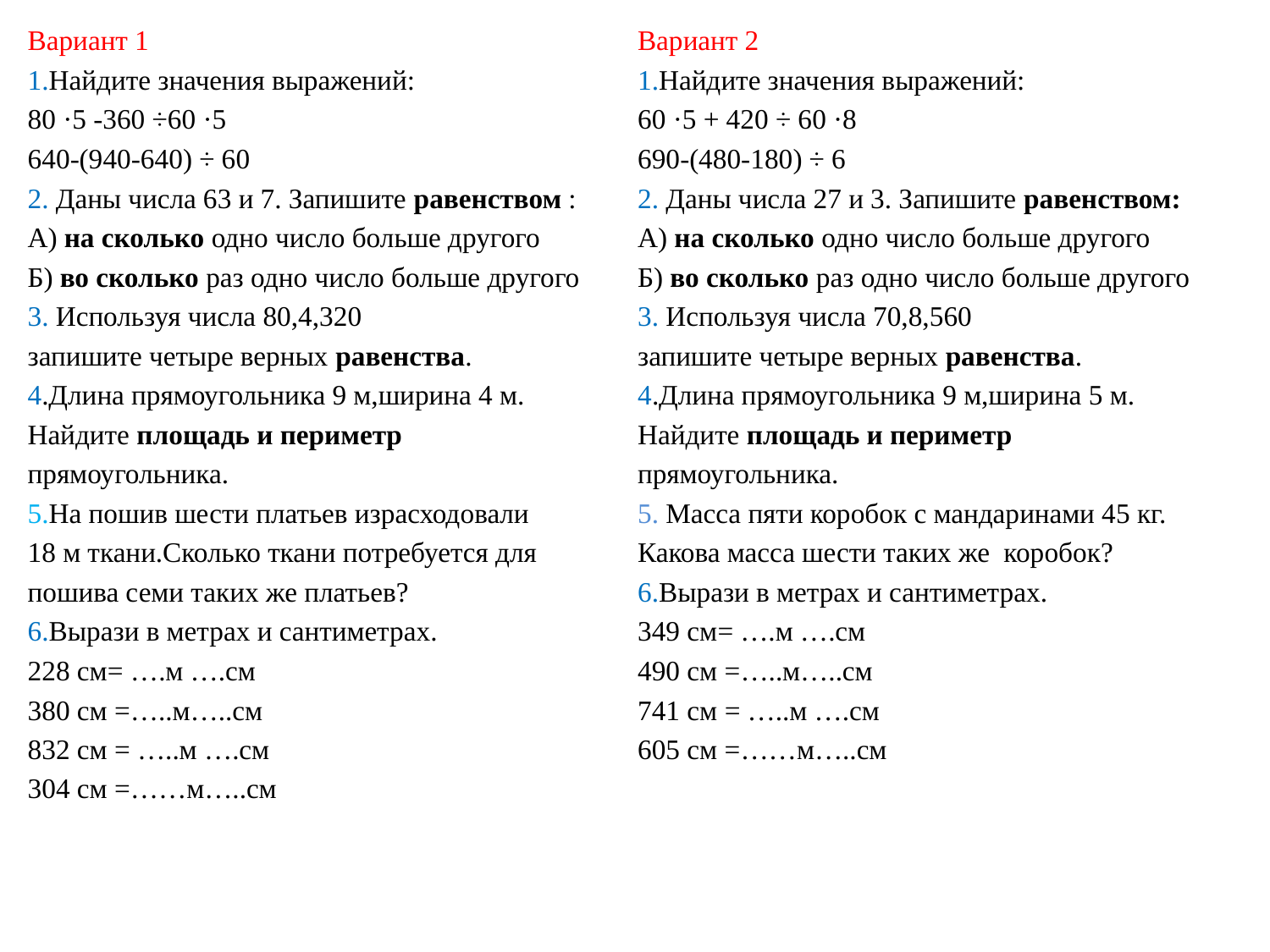

Вариант 1
1.Найдите значения выражений:
80 ·5 -360 ÷60 ·5
640-(940-640) ÷ 60
2. Даны числа 63 и 7. Запишите равенством :
А) на сколько одно число больше другого
Б) во сколько раз одно число больше другого
3. Используя числа 80,4,320
запишите четыре верных равенства.
4.Длина прямоугольника 9 м,ширина 4 м.
Найдите площадь и периметр
прямоугольника.
5.На пошив шести платьев израсходовали
18 м ткани.Сколько ткани потребуется для
пошива семи таких же платьев?
6.Вырази в метрах и сантиметрах.
228 см= ….м ….см
380 см =…..м…..см
832 см = …..м ….см
304 см =……м…..см

Вариант 2
1.Найдите значения выражений:
60 ·5 + 420 ÷ 60 ·8
690-(480-180) ÷ 6
2. Даны числа 27 и 3. Запишите равенством:
А) на сколько одно число больше другого
Б) во сколько раз одно число больше другого
3. Используя числа 70,8,560
запишите четыре верных равенства.
4.Длина прямоугольника 9 м,ширина 5 м.
Найдите площадь и периметр
прямоугольника.
5. Масса пяти коробок с мандаринами 45 кг.
Какова масса шести таких же  коробок?
6.Вырази в метрах и сантиметрах.
349 см= ….м ….см
490 см =…..м…..см
741 см = …..м ….см
605 см =……м…..см